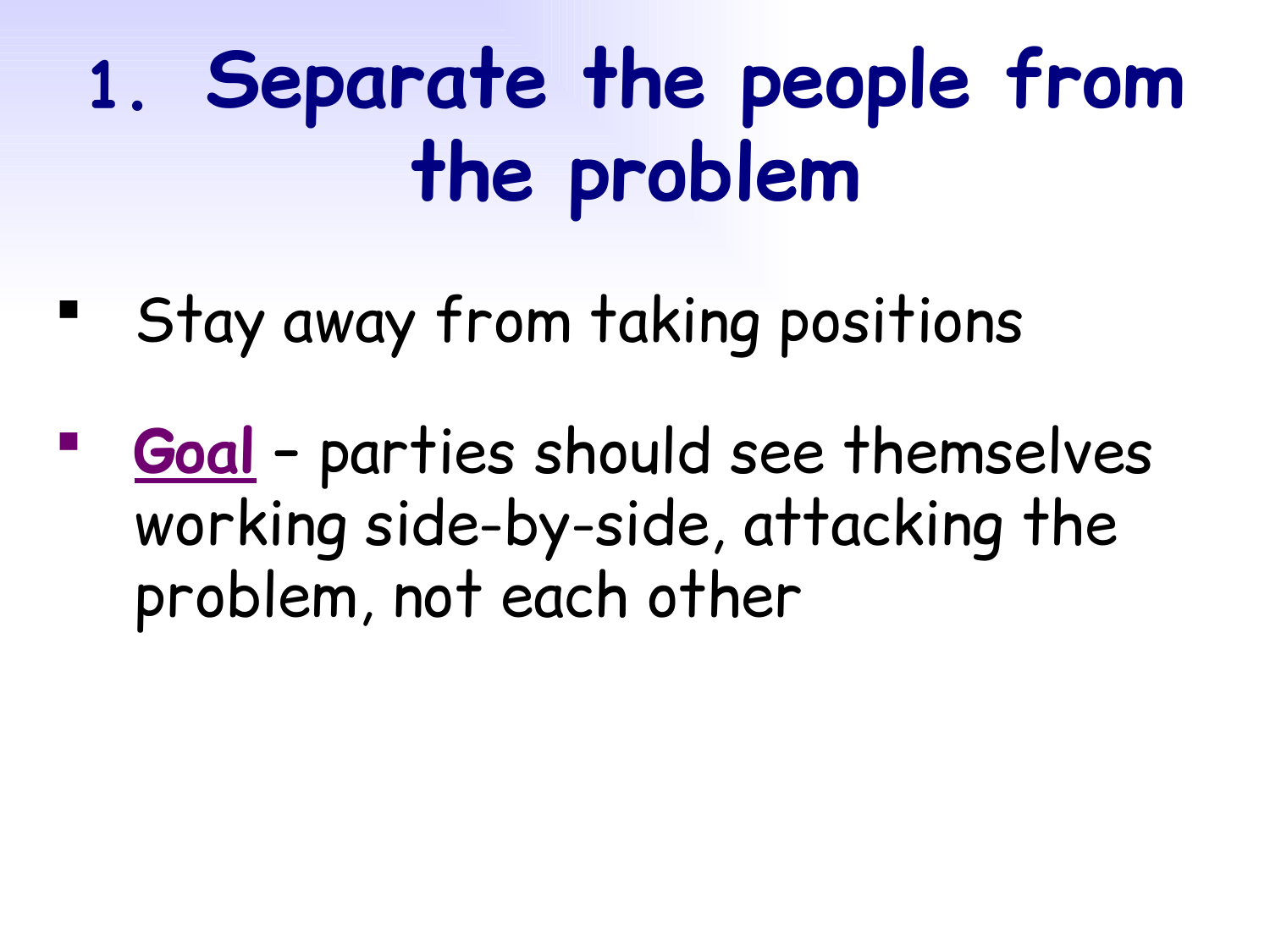

1.  Separate the people from the problem
Stay away from taking positions
Goal – parties should see themselves working side-by-side, attacking the problem, not each other